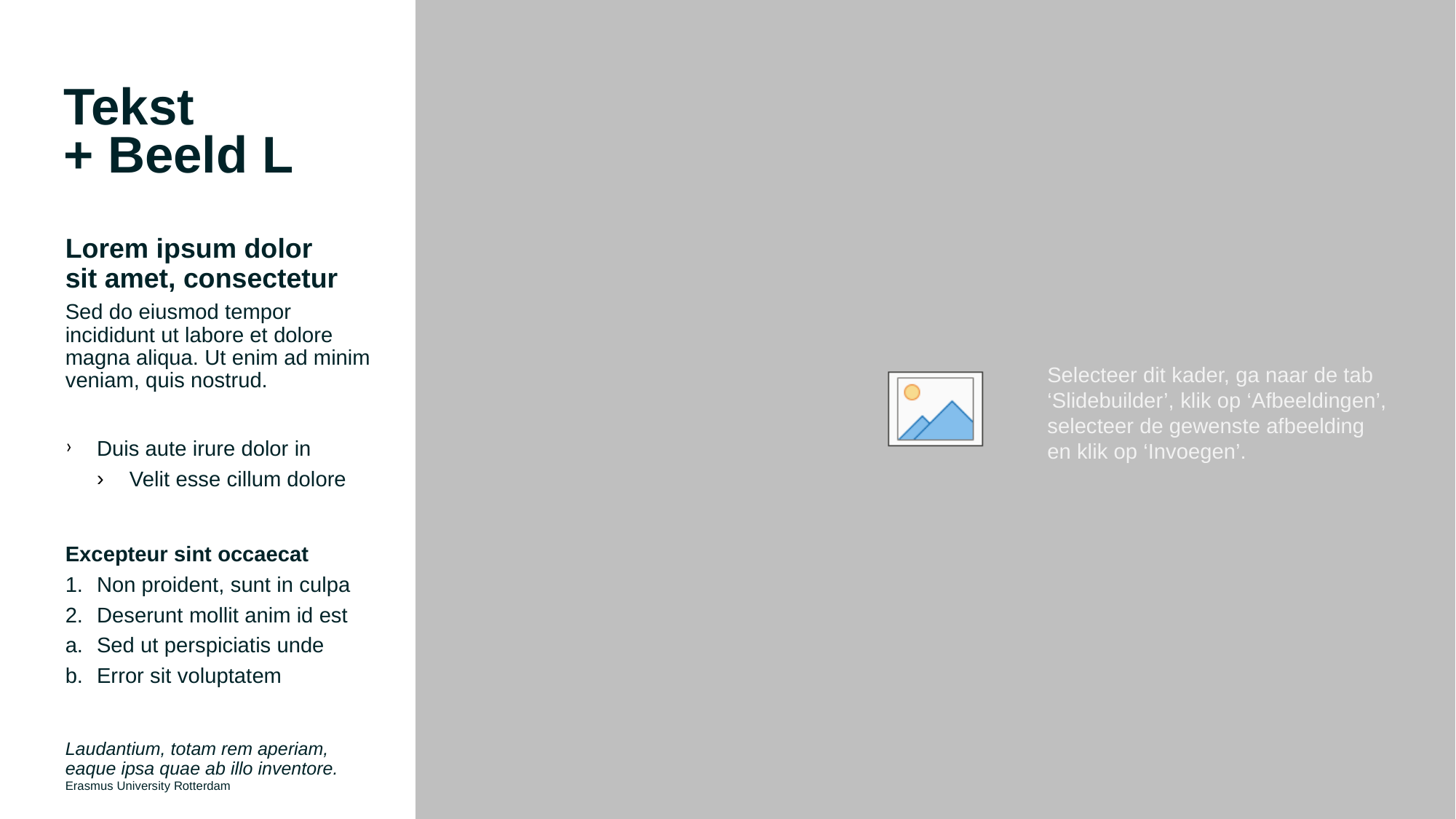

# Tekst + Beeld L
Lorem ipsum dolor
sit amet, consectetur
Sed do eiusmod tempor incididunt ut labore et dolore magna aliqua. Ut enim ad minim veniam, quis nostrud.

Duis aute irure dolor in
Velit esse cillum dolore

Excepteur sint occaecat
Non proident, sunt in culpa
Deserunt mollit anim id est
Sed ut perspiciatis unde
Error sit voluptatem

Laudantium, totam rem aperiam, eaque ipsa quae ab illo inventore.

Erasmus University Rotterdam
31-03-21
4